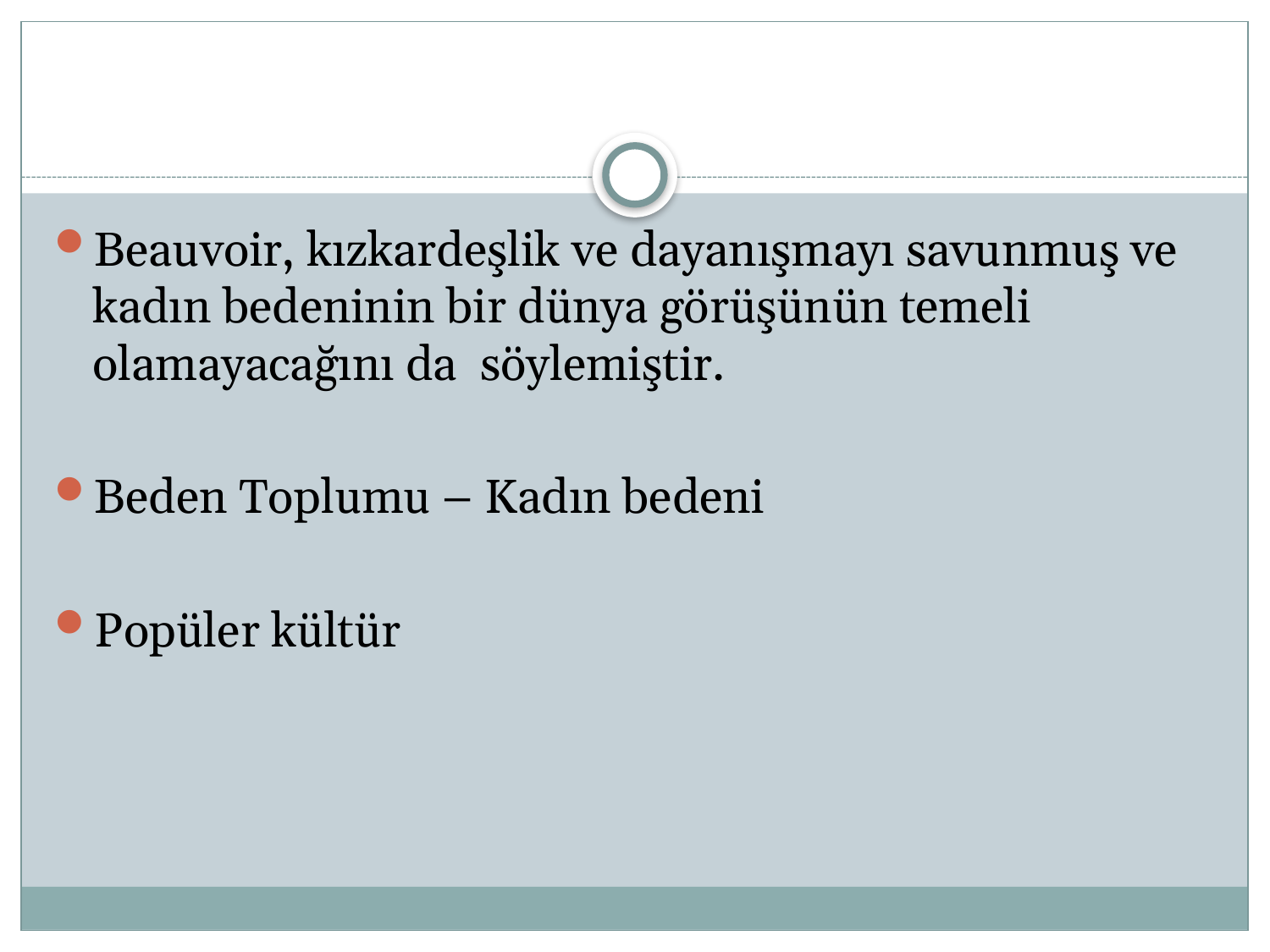

#
Beauvoir, kızkardeşlik ve dayanışmayı savunmuş ve kadın bedeninin bir dünya görüşünün temeli olamayacağını da  söylemiştir.

Beden Toplumu – Kadın bedeni

Popüler kültür